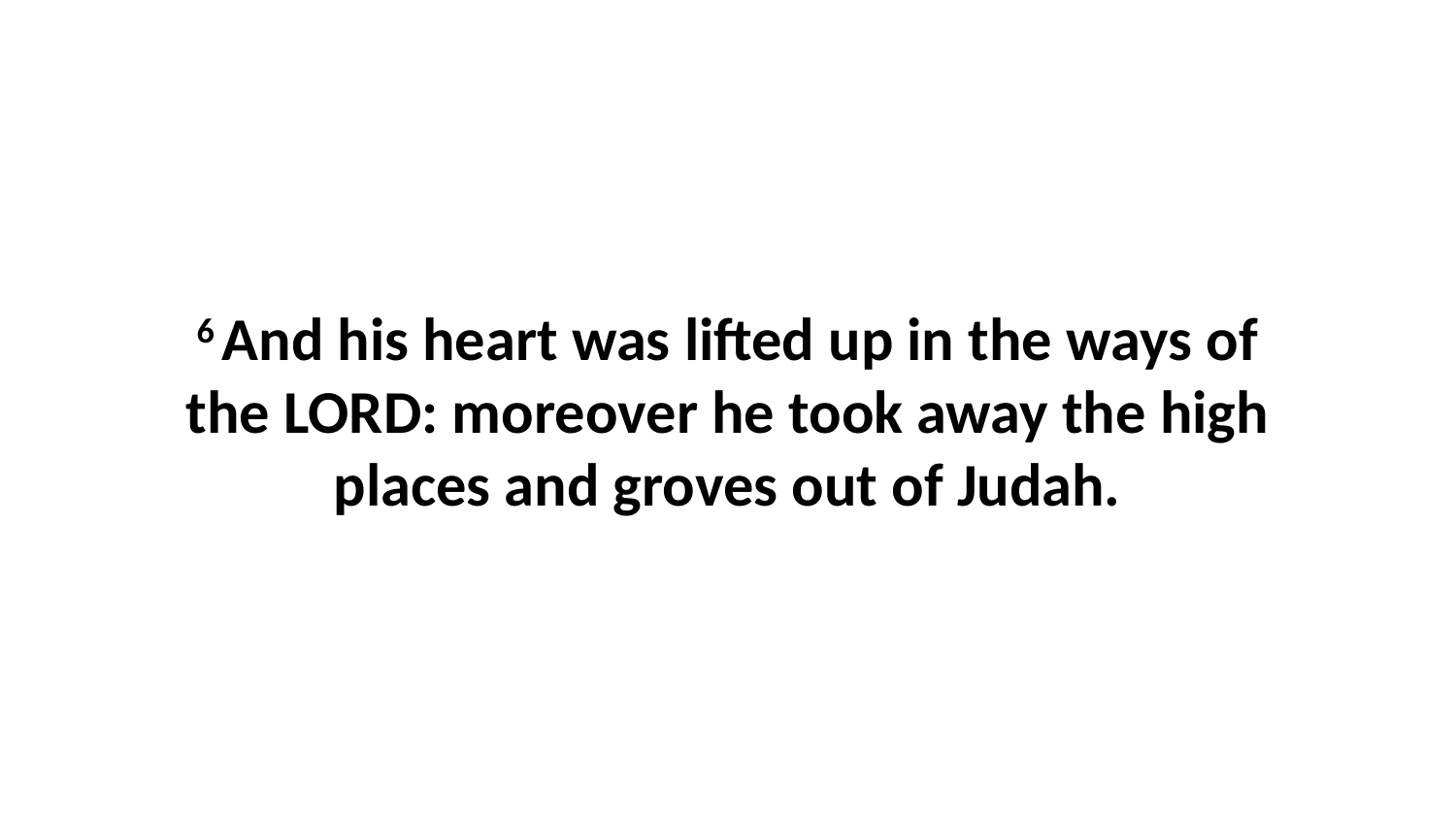

6 And his heart was lifted up in the ways of the LORD: moreover he took away the high places and groves out of Judah.